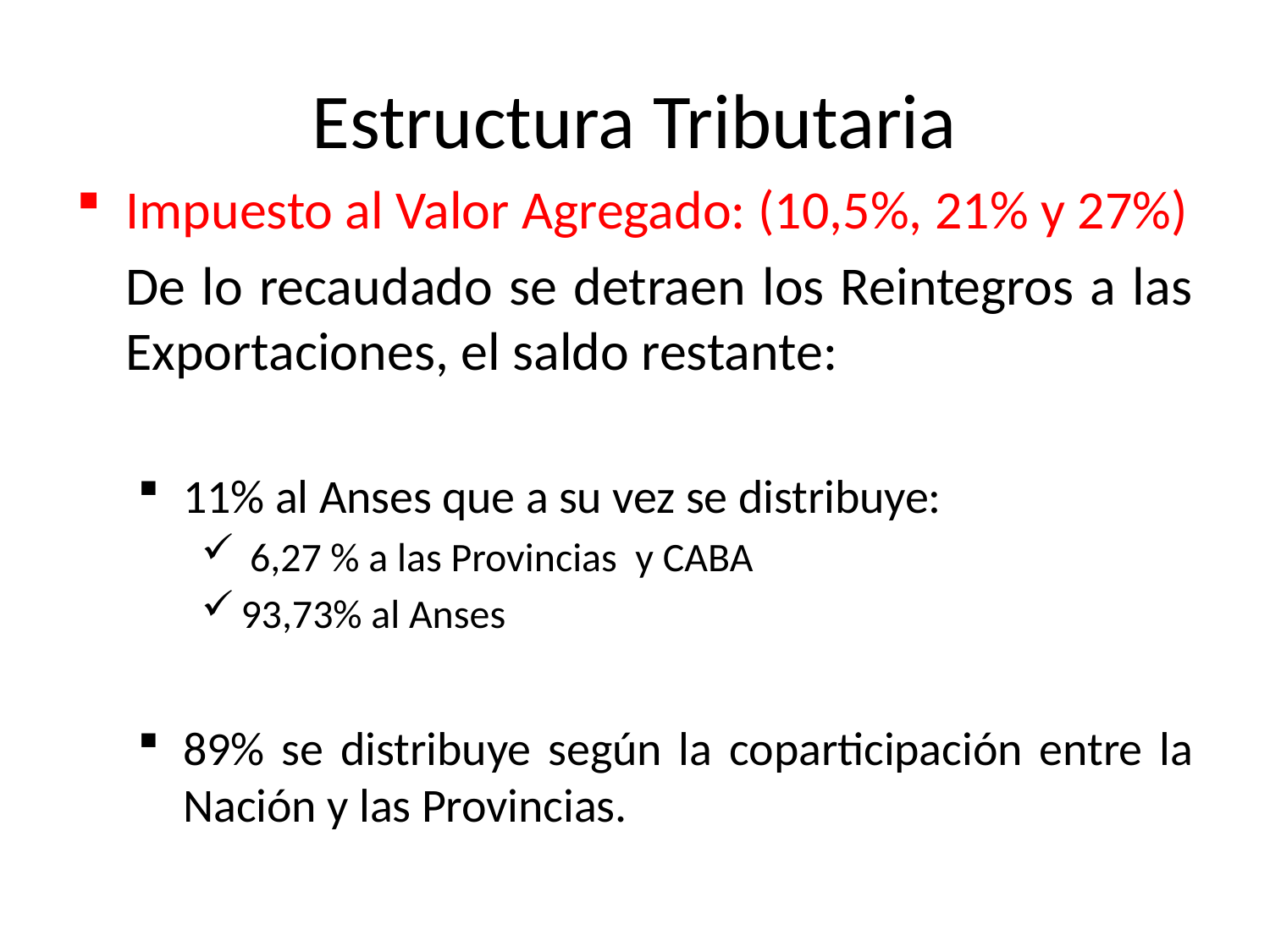

# Estructura Tributaria
Impuesto al Valor Agregado: (10,5%, 21% y 27%)
	De lo recaudado se detraen los Reintegros a las Exportaciones, el saldo restante:

11% al Anses que a su vez se distribuye:
 6,27 % a las Provincias  y CABA
93,73% al Anses

89% se distribuye según la coparticipación entre la Nación y las Provincias.